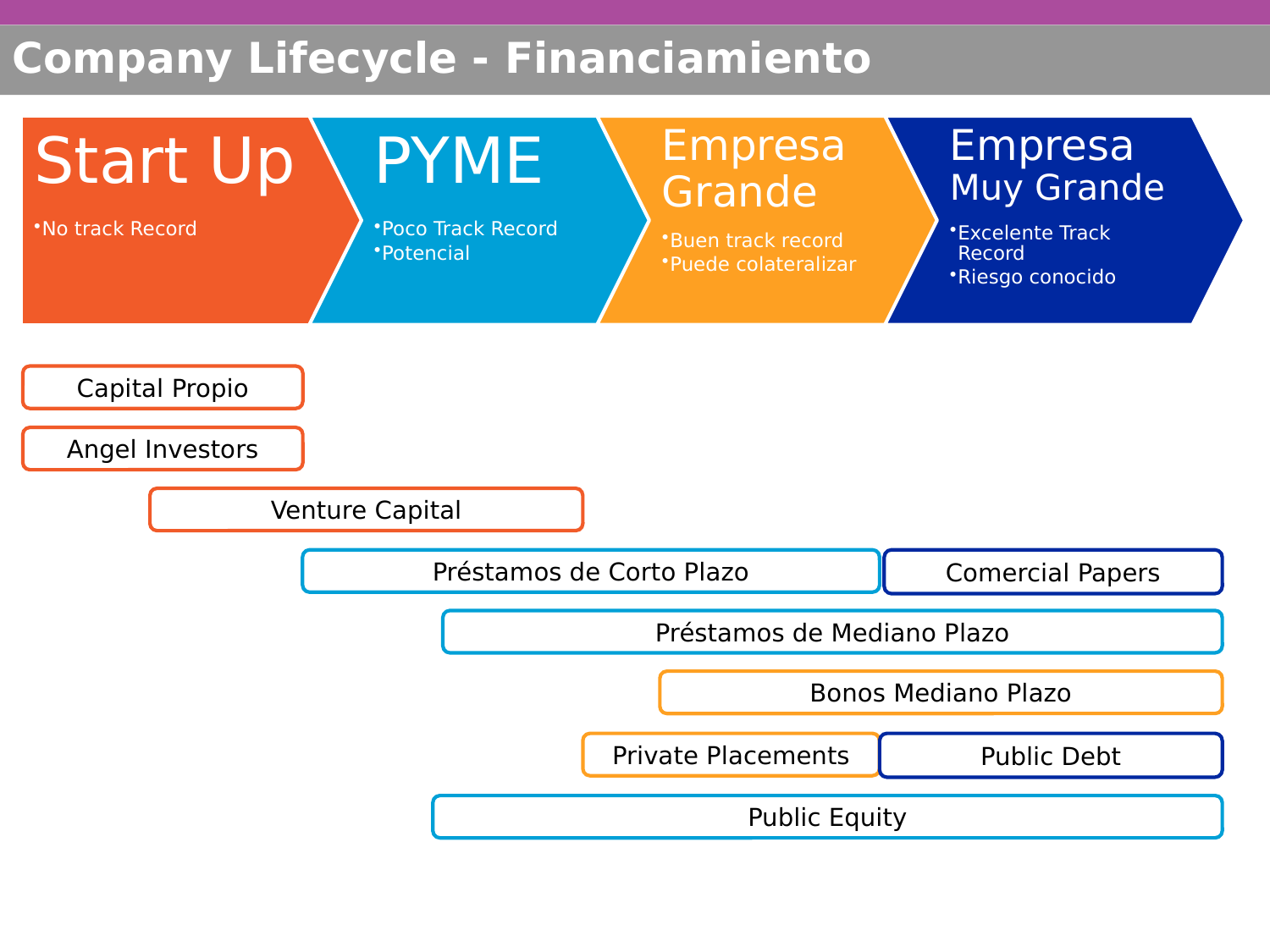

Company Lifecycle - Financiamiento
Start Up
No track Record
PYME
Poco Track Record
Potencial
Empresa Grande
Buen track record
Puede colateralizar
Empresa Muy Grande
Excelente Track Record
Riesgo conocido
Capital Propio
Angel Investors
Venture Capital
Préstamos de Corto Plazo
Comercial Papers
Préstamos de Mediano Plazo
Bonos Mediano Plazo
Private Placements
Public Debt
Public Equity